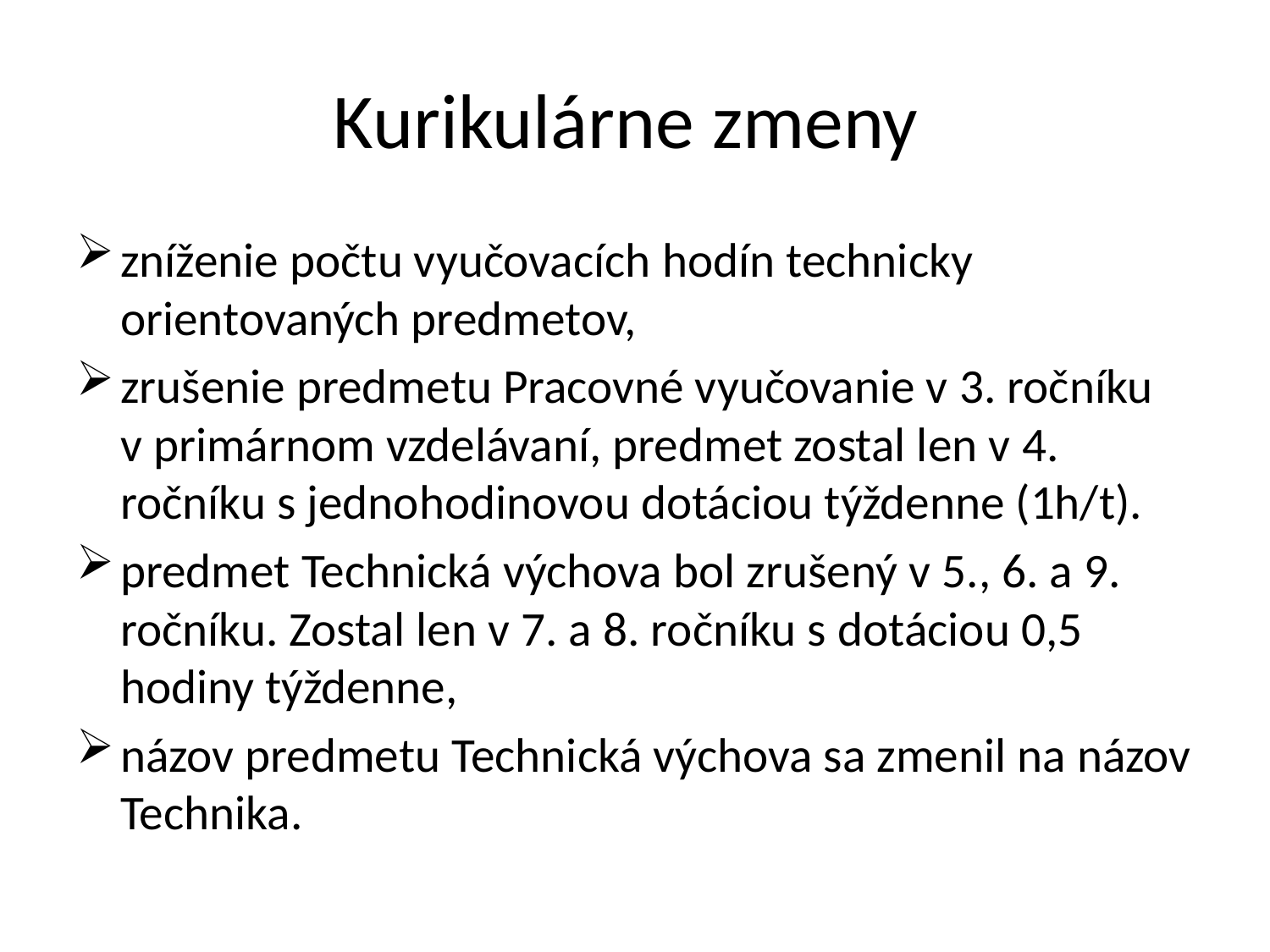

# Kurikulárne zmeny
zníženie počtu vyučovacích hodín technicky orientovaných predmetov,
zrušenie predmetu Pracovné vyučovanie v 3. ročníku v primárnom vzdelávaní, predmet zostal len v 4. ročníku s jednohodinovou dotáciou týždenne (1h/t).
predmet Technická výchova bol zrušený v 5., 6. a 9. ročníku. Zostal len v 7. a 8. ročníku s dotáciou 0,5 hodiny týždenne,
názov predmetu Technická výchova sa zmenil na názov Technika.